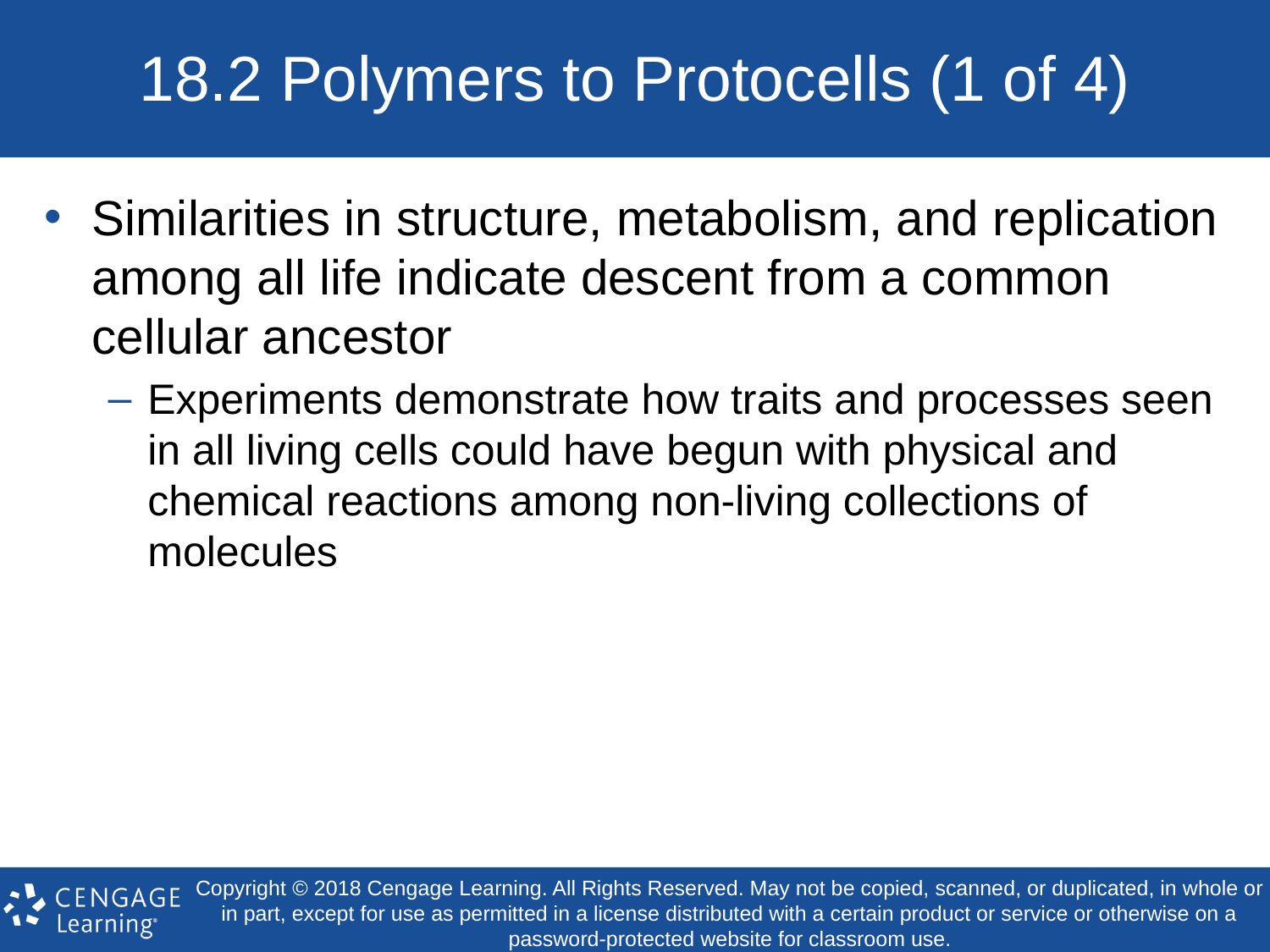

# 18.2 Polymers to Protocells (1 of 4)
Similarities in structure, metabolism, and replication among all life indicate descent from a common cellular ancestor
Experiments demonstrate how traits and processes seen in all living cells could have begun with physical and chemical reactions among non-living collections of molecules